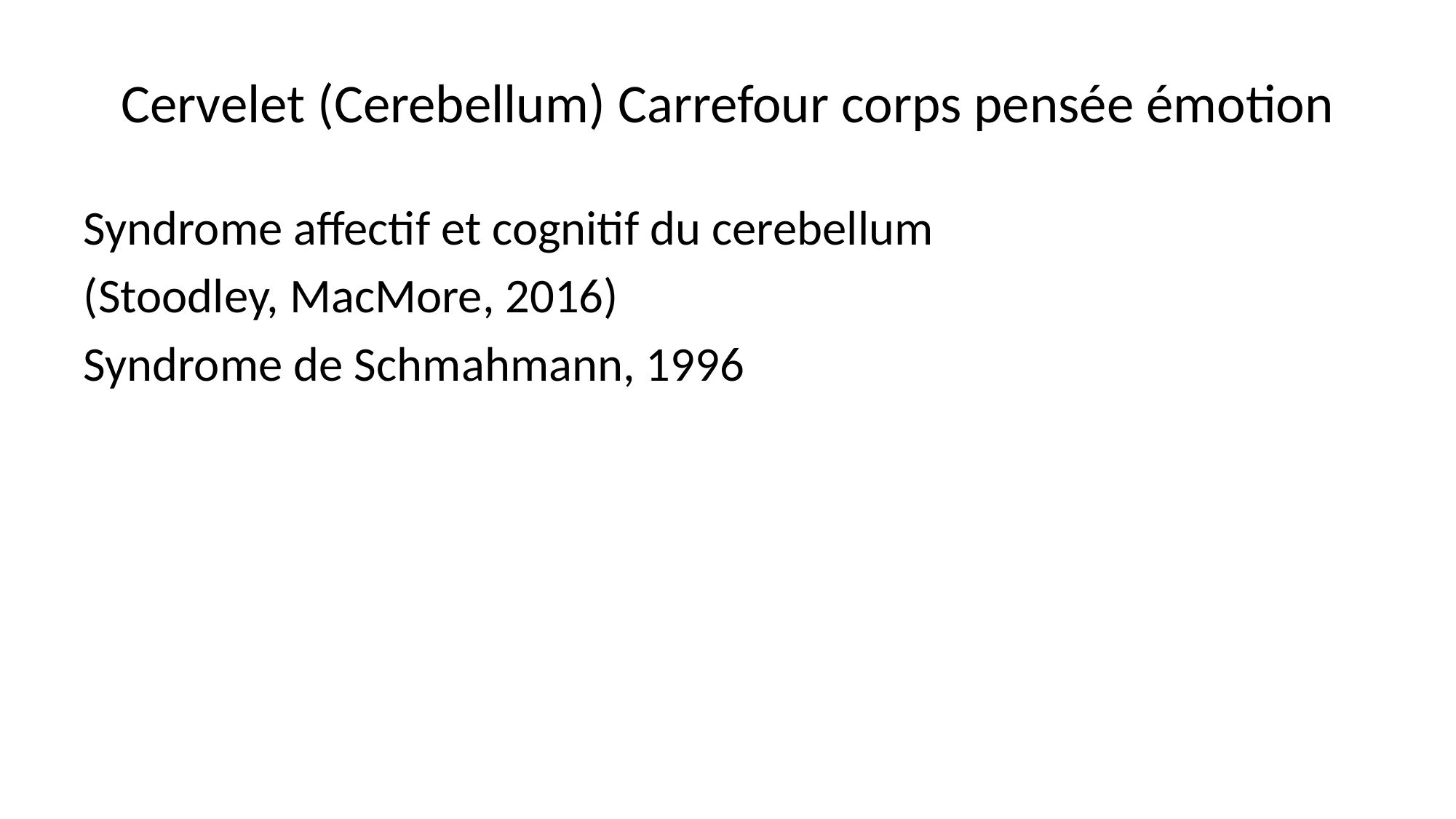

# Cervelet (Cerebellum) Carrefour corps pensée émotion
Syndrome affectif et cognitif du cerebellum
(Stoodley, MacMore, 2016)
Syndrome de Schmahmann, 1996